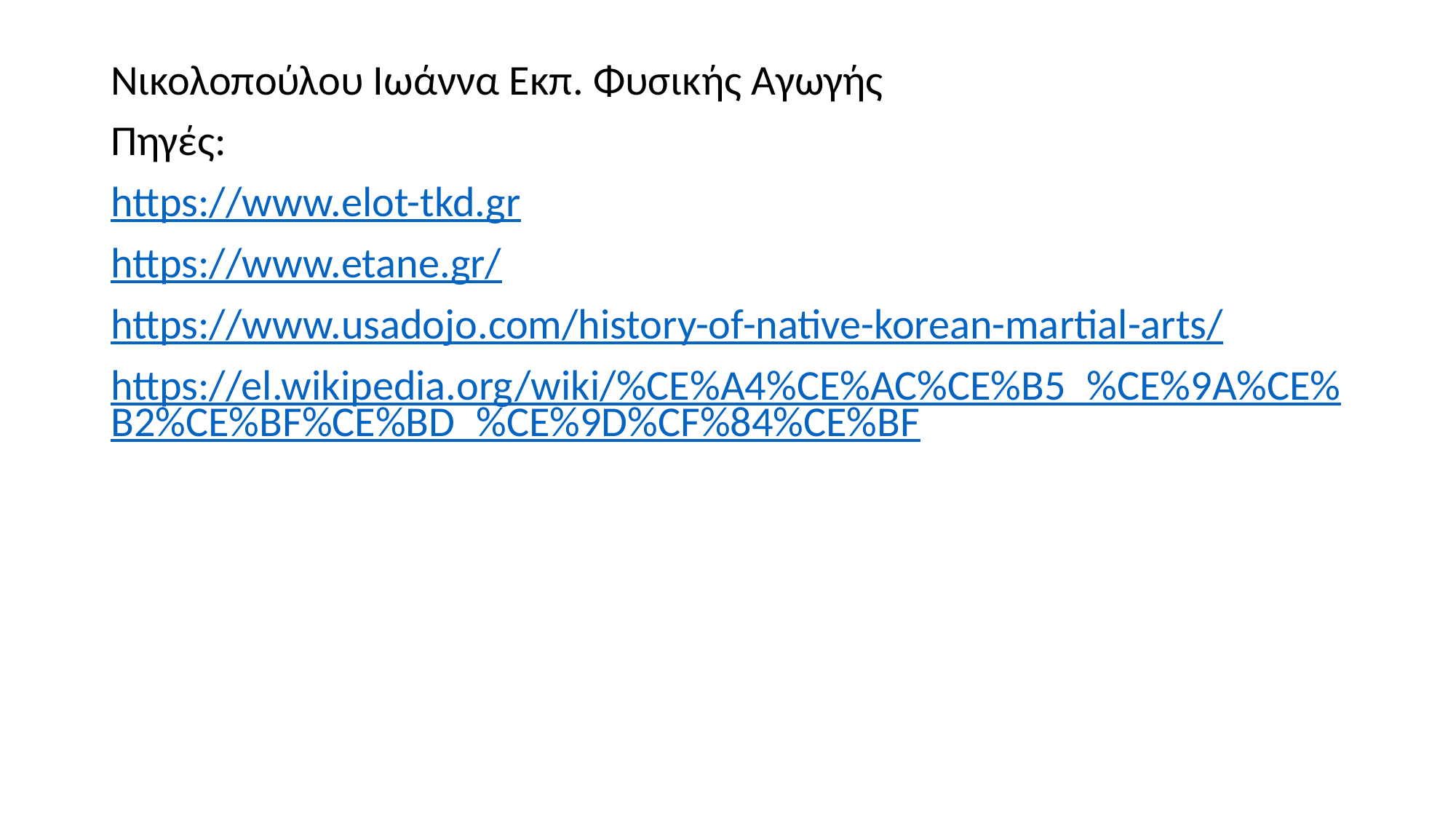

Νικολοπούλου Ιωάννα Εκπ. Φυσικής Αγωγής
Πηγές:
https://www.elot-tkd.gr
https://www.etane.gr/
https://www.usadojo.com/history-of-native-korean-martial-arts/
https://el.wikipedia.org/wiki/%CE%A4%CE%AC%CE%B5_%CE%9A%CE%B2%CE%BF%CE%BD_%CE%9D%CF%84%CE%BF